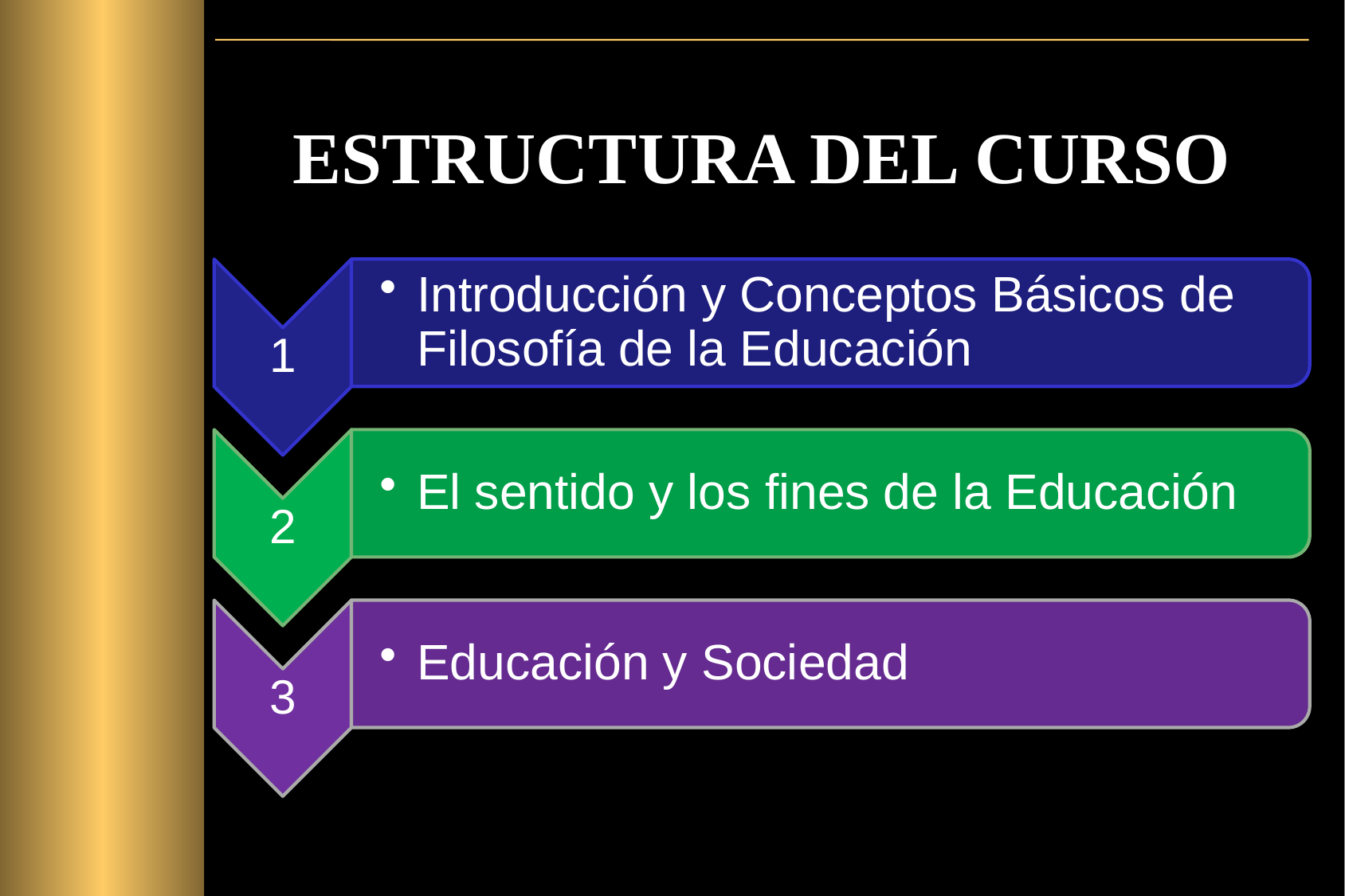

# ESTRUCTURA DEL CURSO
1
Introducción y Conceptos Básicos de Filosofía de la Educación
2
El sentido y los fines de la Educación
3
Educación y Sociedad